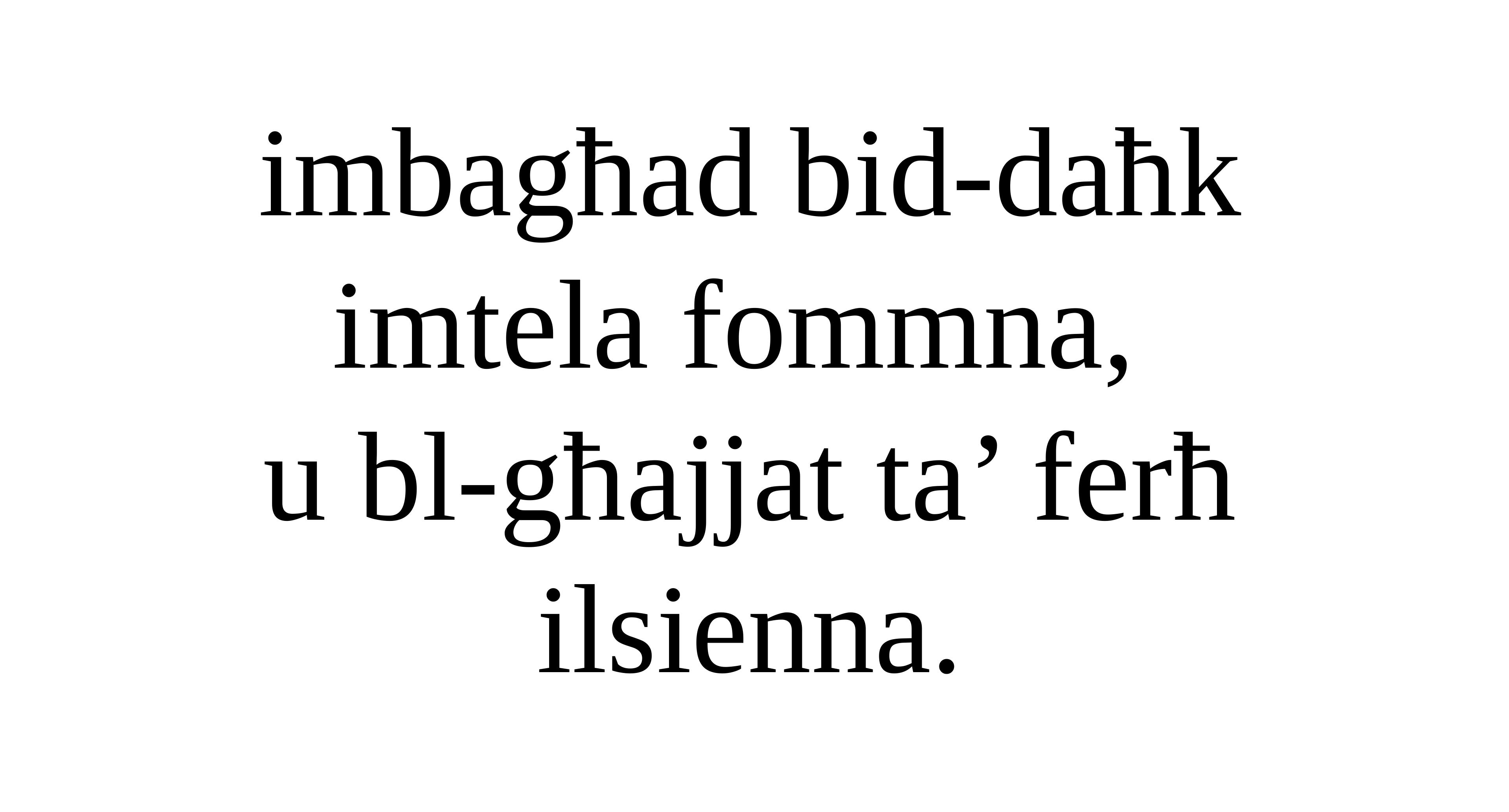

imbagħad bid-daħk imtela fommna,
u bl-għajjat ta’ ferħ ilsienna.